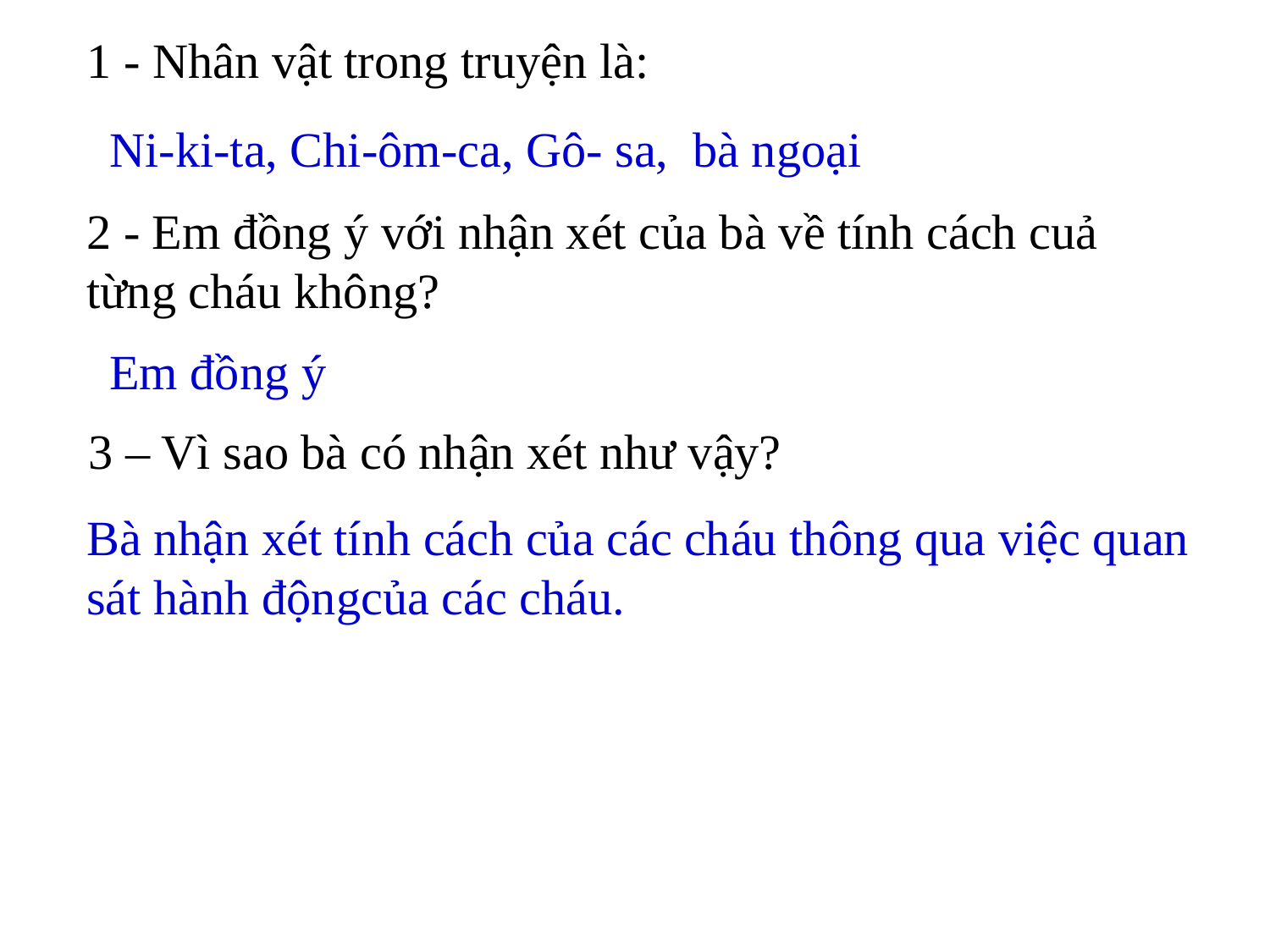

# 1 - Nhân vật trong truyện là:
 Ni-ki-ta, Chi-ôm-ca, Gô- sa,  bà ngoại
2 - Em đồng ý với nhận xét của bà về tính cách cuả từng cháu không?
 Em đồng ý
3 – Vì sao bà có nhận xét như vậy?
Bà nhận xét tính cách của các cháu thông qua việc quan sát hành độngcủa các cháu.